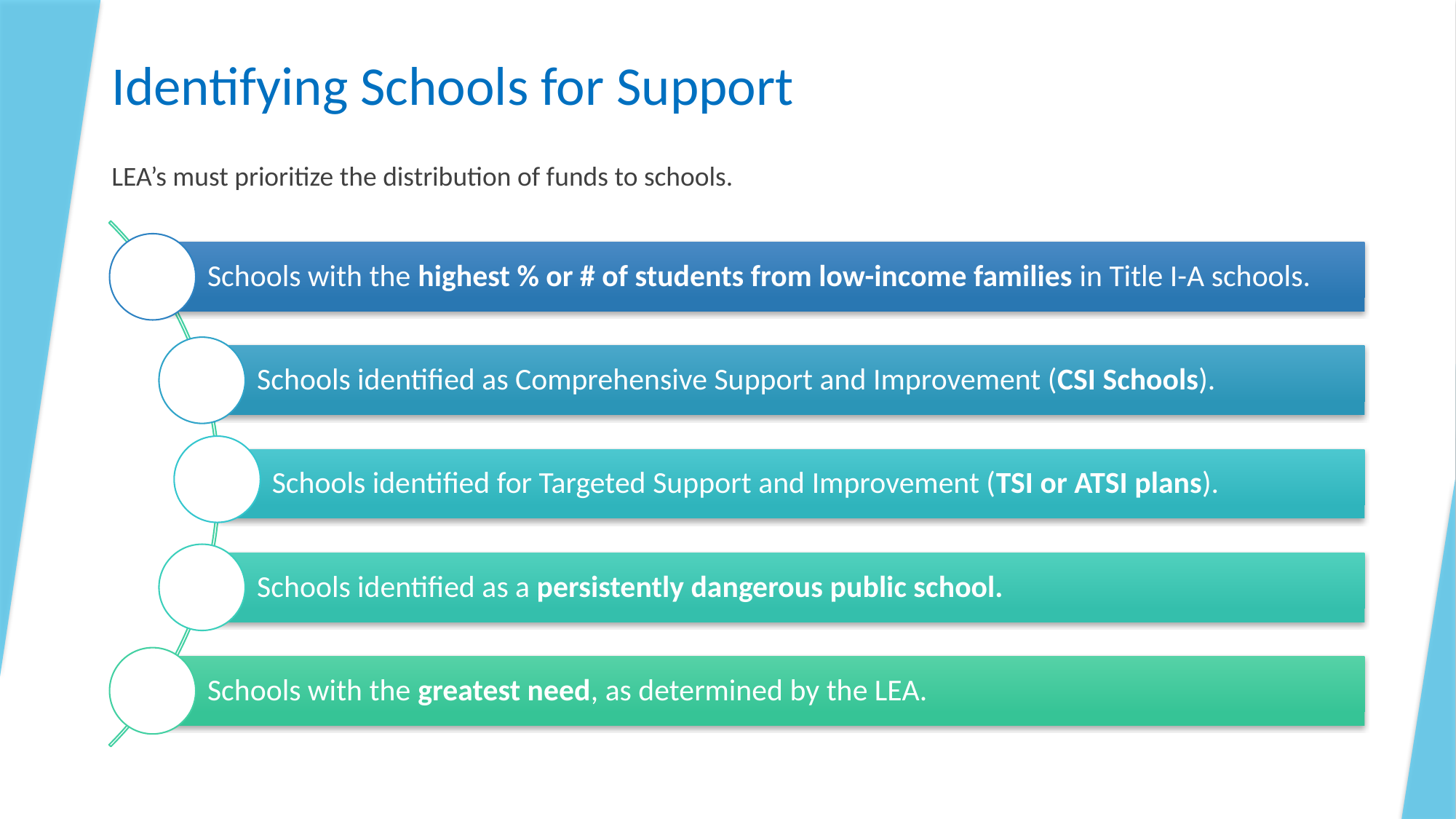

# Identifying Schools for Support
LEA’s must prioritize the distribution of funds to schools.

Schools with the highest % or # of students from low-income families in Title I-A schools.
Schools identified as Comprehensive Support and Improvement (CSI Schools).
Schools identified for Targeted Support and Improvement (TSI or ATSI plans).
Schools identified as a persistently dangerous public school.
Schools with the greatest need, as determined by the LEA.